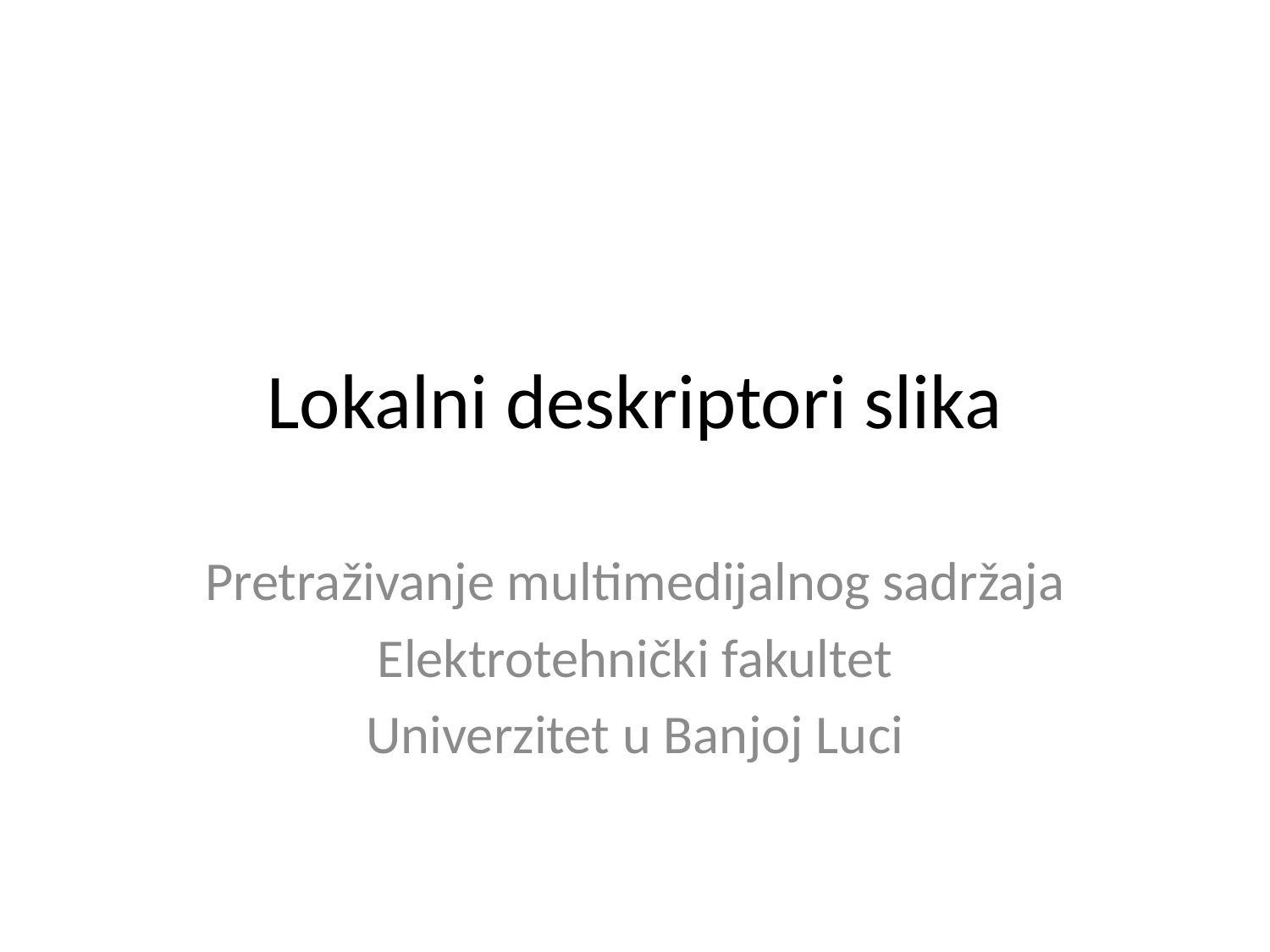

# Lokalni deskriptori slika
Pretraživanje multimedijalnog sadržaja
Elektrotehnički fakultet
Univerzitet u Banjoj Luci